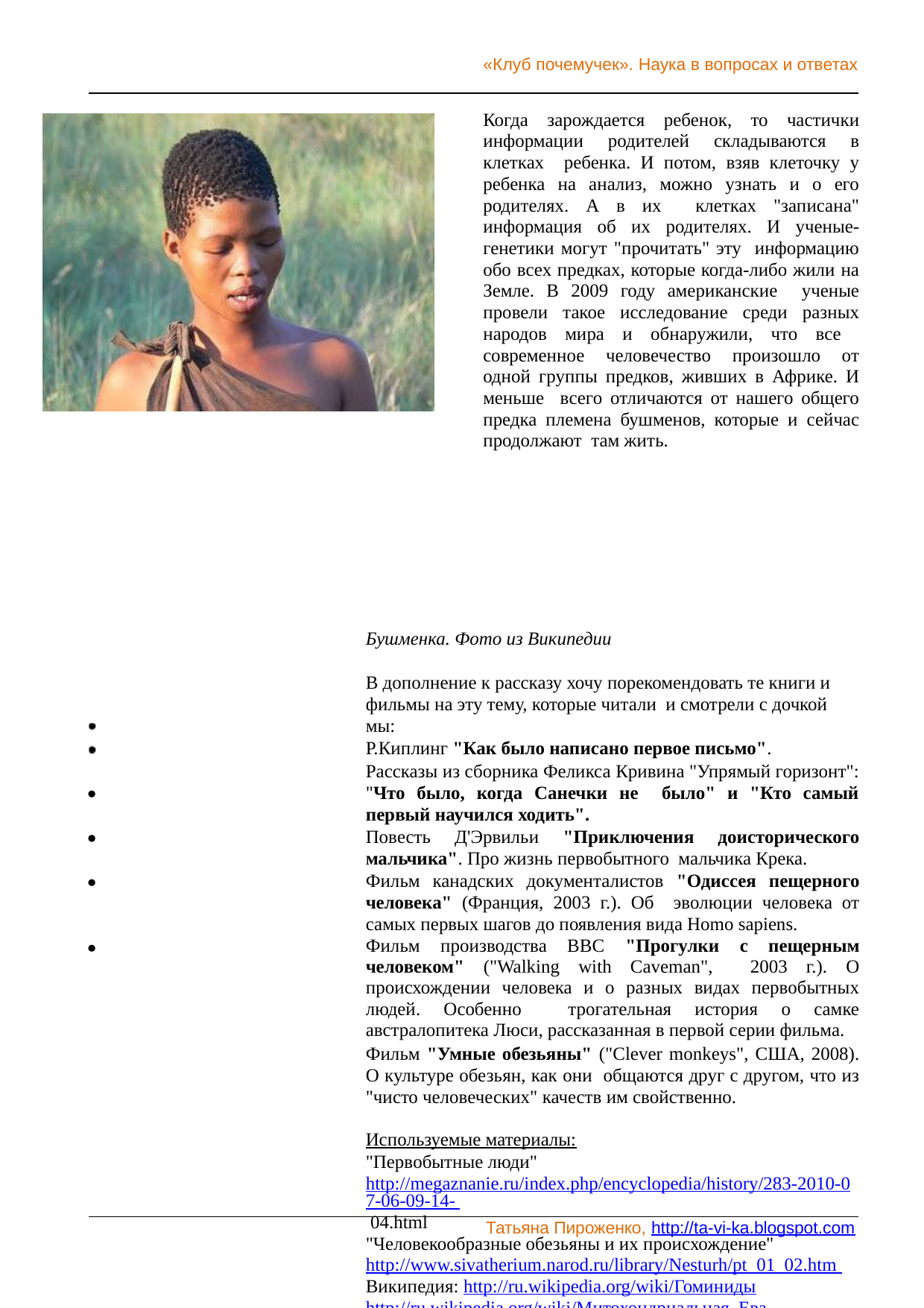

«Клуб почемучек». Наука в вопросах и ответах

Когда зарождается ребенок, то частички информации родителей складываются в клетках  ребенка. И потом, взяв клеточку у ребенка на анализ, можно узнать и о его родителях. А в их  клетках "записана" информация об их родителях. И ученые-генетики могут "прочитать" эту  информацию обо всех предках, которые когда-либо жили на Земле. В 2009 году американские  ученые провели такое исследование среди разных народов мира и обнаружили, что все  современное человечество произошло от одной группы предков, живших в Африке. И меньше  всего отличаются от нашего общего предка племена бушменов, которые и сейчас продолжают  там жить.

Бушменка. Фото из Википедии

В дополнение к рассказу хочу порекомендовать те книги и фильмы на эту тему, которые читали  и смотрели с дочкой мы:
Р.Киплинг "Как было написано первое письмо".
Рассказы из сборника Феликса Кривина "Упрямый горизонт": "Что было, когда Санечки не  было" и "Кто самый первый научился ходить".
Повесть Д'Эрвильи "Приключения доисторического мальчика". Про жизнь первобытного  мальчика Крека.
Фильм канадских документалистов "Одиссея пещерного человека" (Франция, 2003 г.). Об  эволюции человека от самых первых шагов до появления вида Homo sapiens.
Фильм производства ВВС "Прогулки с пещерным человеком" ("Walking with Caveman",  2003 г.). О происхождении человека и о разных видах первобытных людей. Особенно  трогательная история о самке австралопитека Люси, рассказанная в первой серии фильма.
Фильм "Умные обезьяны" ("Clever monkeys", США, 2008). О культуре обезьян, как они  общаются друг с другом, что из "чисто человеческих" качеств им свойственно.

Используемые материалы:
"Первобытные люди" http://megaznanie.ru/index.php/encyclopedia/history/283-2010-07-06-09-14-  04.html
"Человекообразные обезьяны и их происхождение"  http://www.sivatherium.narod.ru/library/Nesturh/pt_01_02.htm  Википедия: http://ru.wikipedia.org/wiki/Гоминиды
http://ru.wikipedia.org/wiki/Митохондриальная_Ева  http://ru.wikipedia.org/wiki/Антропогенез  http://ru.wikipedia.org/wiki/Феномен_«говорящих»_обезьян

Татьяна Пироженко, http://ta-vi-ka.blogspot.com